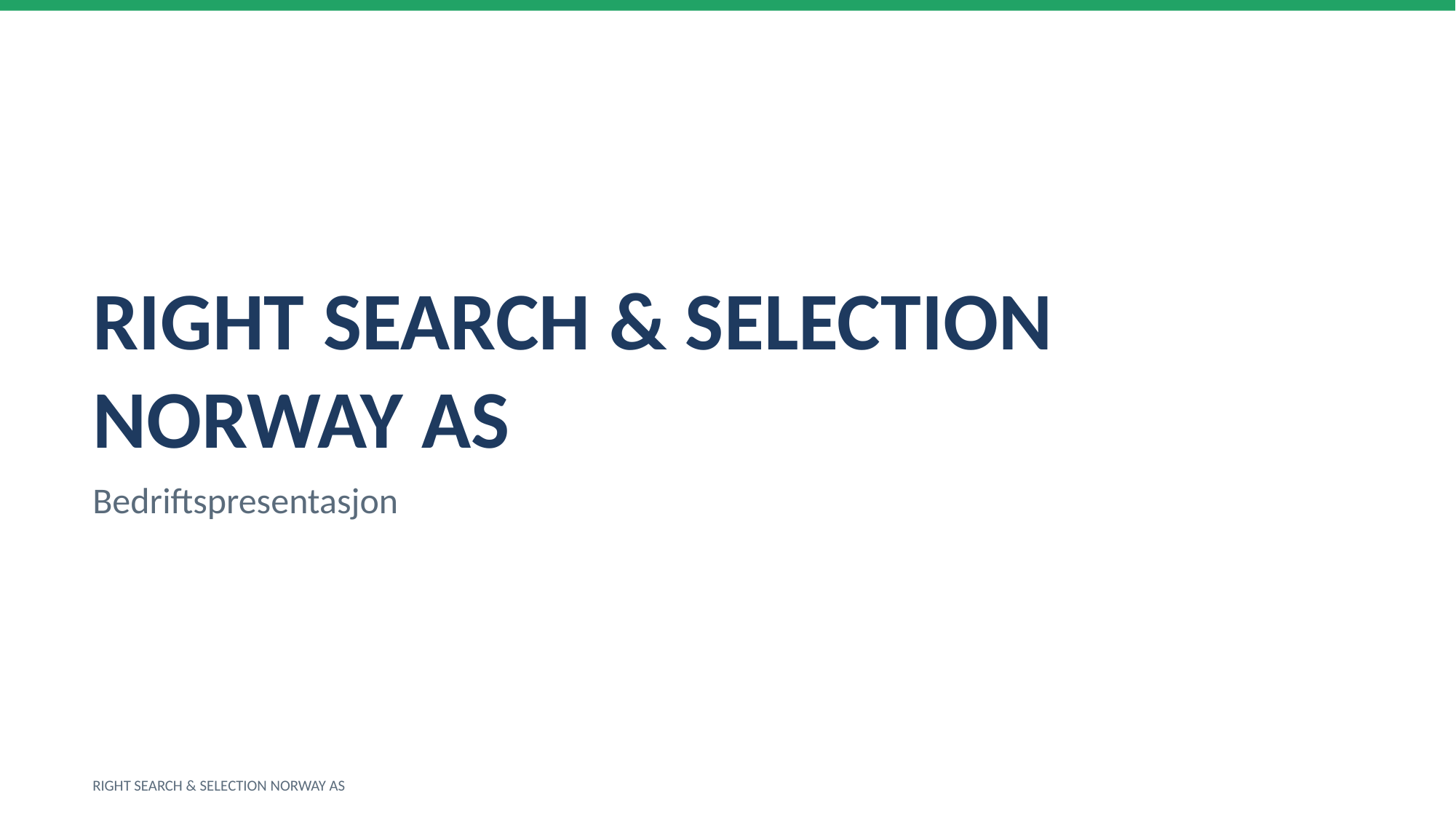

RIGHT SEARCH & SELECTION NORWAY AS
Bedriftspresentasjon
RIGHT SEARCH & SELECTION NORWAY AS